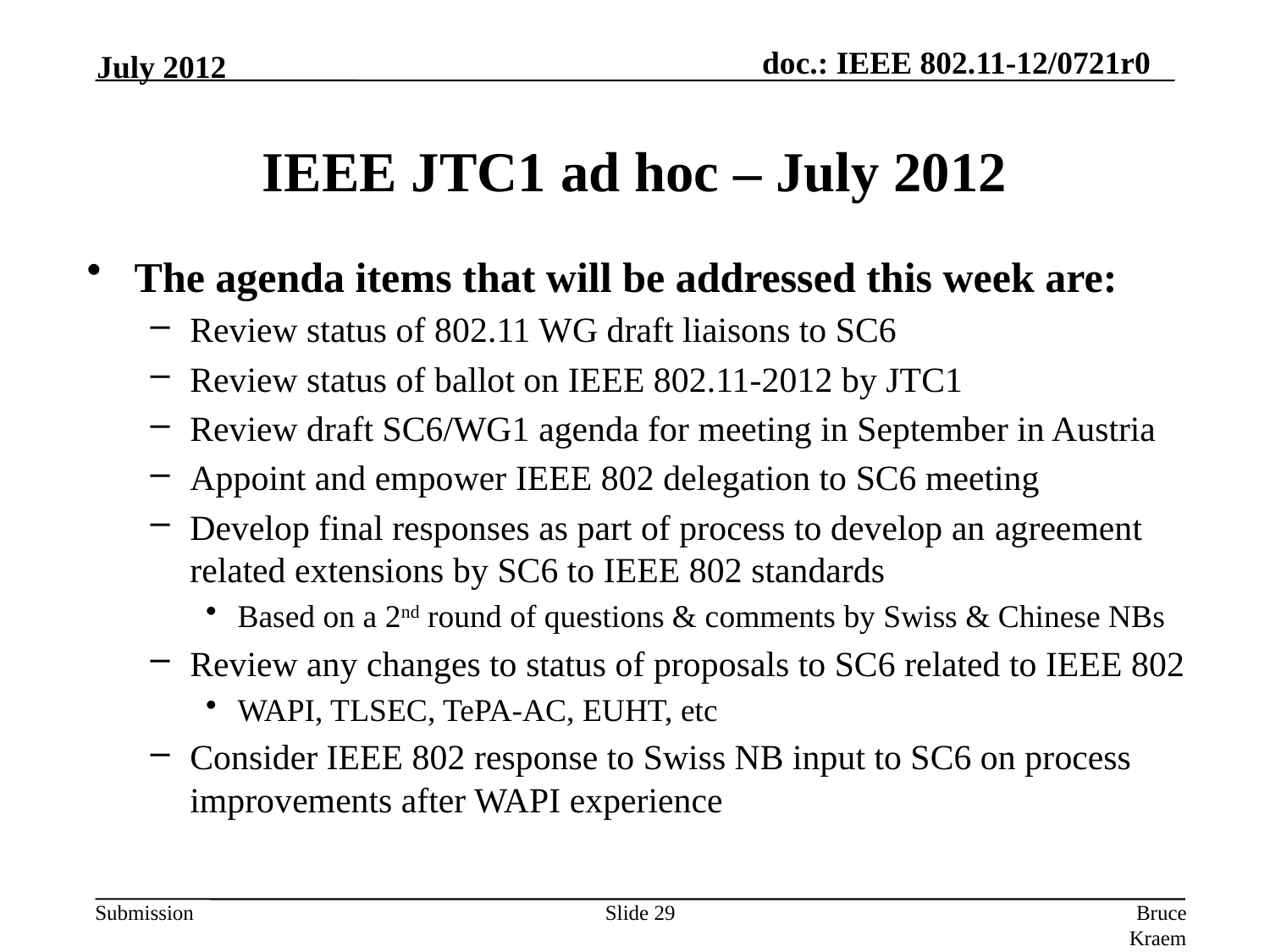

IEEE JTC1 ad hoc – July 2012
July 2012
The agenda items that will be addressed this week are:
Review status of 802.11 WG draft liaisons to SC6
Review status of ballot on IEEE 802.11-2012 by JTC1
Review draft SC6/WG1 agenda for meeting in September in Austria
Appoint and empower IEEE 802 delegation to SC6 meeting
Develop final responses as part of process to develop an agreement related extensions by SC6 to IEEE 802 standards
Based on a 2nd round of questions & comments by Swiss & Chinese NBs
Review any changes to status of proposals to SC6 related to IEEE 802
WAPI, TLSEC, TePA-AC, EUHT, etc
Consider IEEE 802 response to Swiss NB input to SC6 on process improvements after WAPI experience
Slide 29
Bruce Kraemer (Marvell)